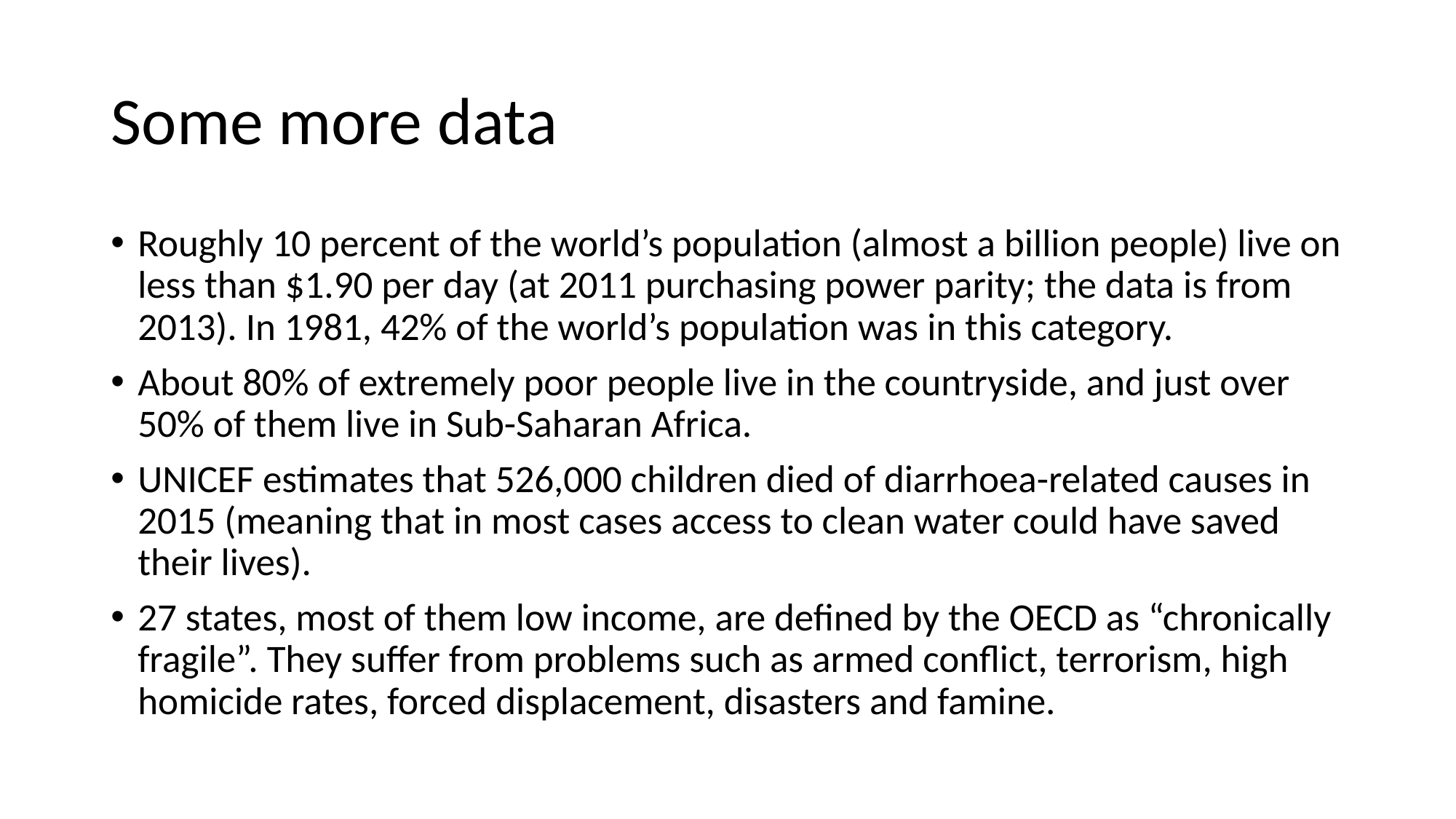

# Some more data
Roughly 10 percent of the world’s population (almost a billion people) live on less than $1.90 per day (at 2011 purchasing power parity; the data is from 2013). In 1981, 42% of the world’s population was in this category.
About 80% of extremely poor people live in the countryside, and just over 50% of them live in Sub-Saharan Africa.
UNICEF estimates that 526,000 children died of diarrhoea-related causes in 2015 (meaning that in most cases access to clean water could have saved their lives).
27 states, most of them low income, are defined by the OECD as “chronically fragile”. They suffer from problems such as armed conflict, terrorism, high homicide rates, forced displacement, disasters and famine.